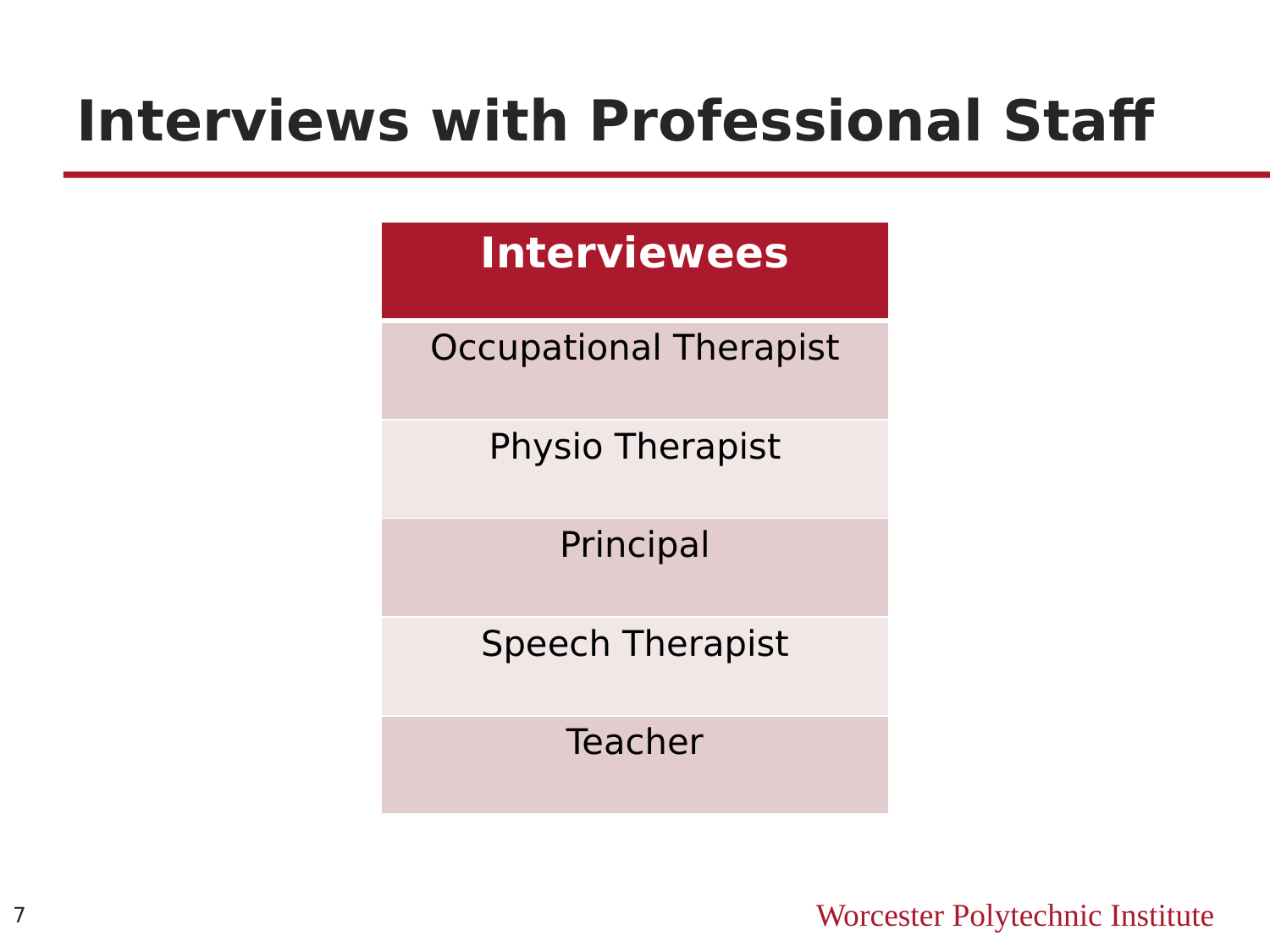

# Interviews with Professional Staff
| Interviewees |
| --- |
| Occupational Therapist |
| Physio Therapist |
| Principal |
| Speech Therapist |
| Teacher |
7